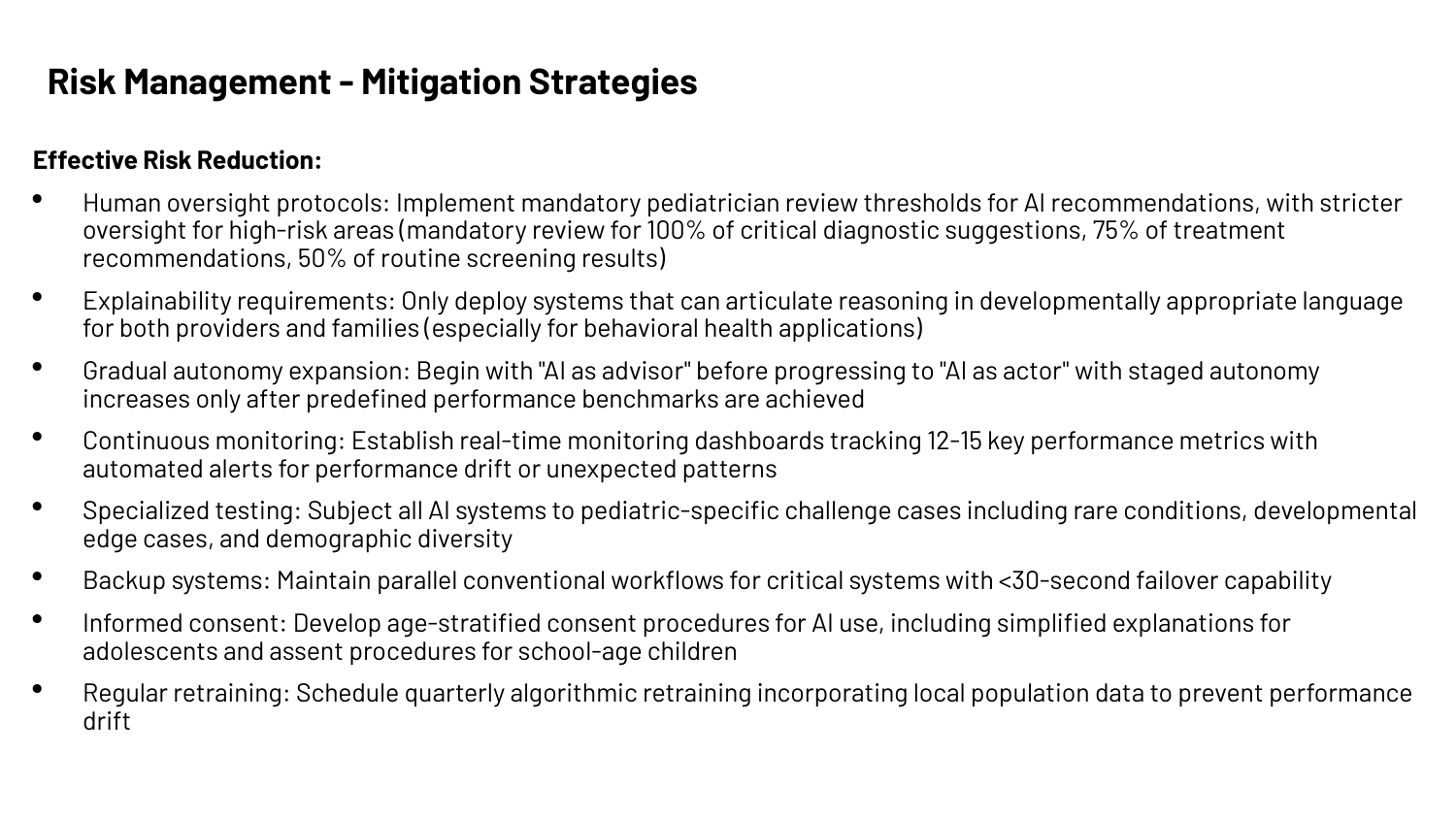

# Risk Management - Mitigation Strategies
Effective Risk Reduction:
Human oversight protocols: Implement mandatory pediatrician review thresholds for AI recommendations, with stricter oversight for high-risk areas (mandatory review for 100% of critical diagnostic suggestions, 75% of treatment recommendations, 50% of routine screening results)
Explainability requirements: Only deploy systems that can articulate reasoning in developmentally appropriate language for both providers and families (especially for behavioral health applications)
Gradual autonomy expansion: Begin with "AI as advisor" before progressing to "AI as actor" with staged autonomy increases only after predefined performance benchmarks are achieved
Continuous monitoring: Establish real-time monitoring dashboards tracking 12-15 key performance metrics with automated alerts for performance drift or unexpected patterns
Specialized testing: Subject all AI systems to pediatric-specific challenge cases including rare conditions, developmental edge cases, and demographic diversity
Backup systems: Maintain parallel conventional workflows for critical systems with <30-second failover capability
Informed consent: Develop age-stratified consent procedures for AI use, including simplified explanations for adolescents and assent procedures for school-age children
Regular retraining: Schedule quarterly algorithmic retraining incorporating local population data to prevent performance drift